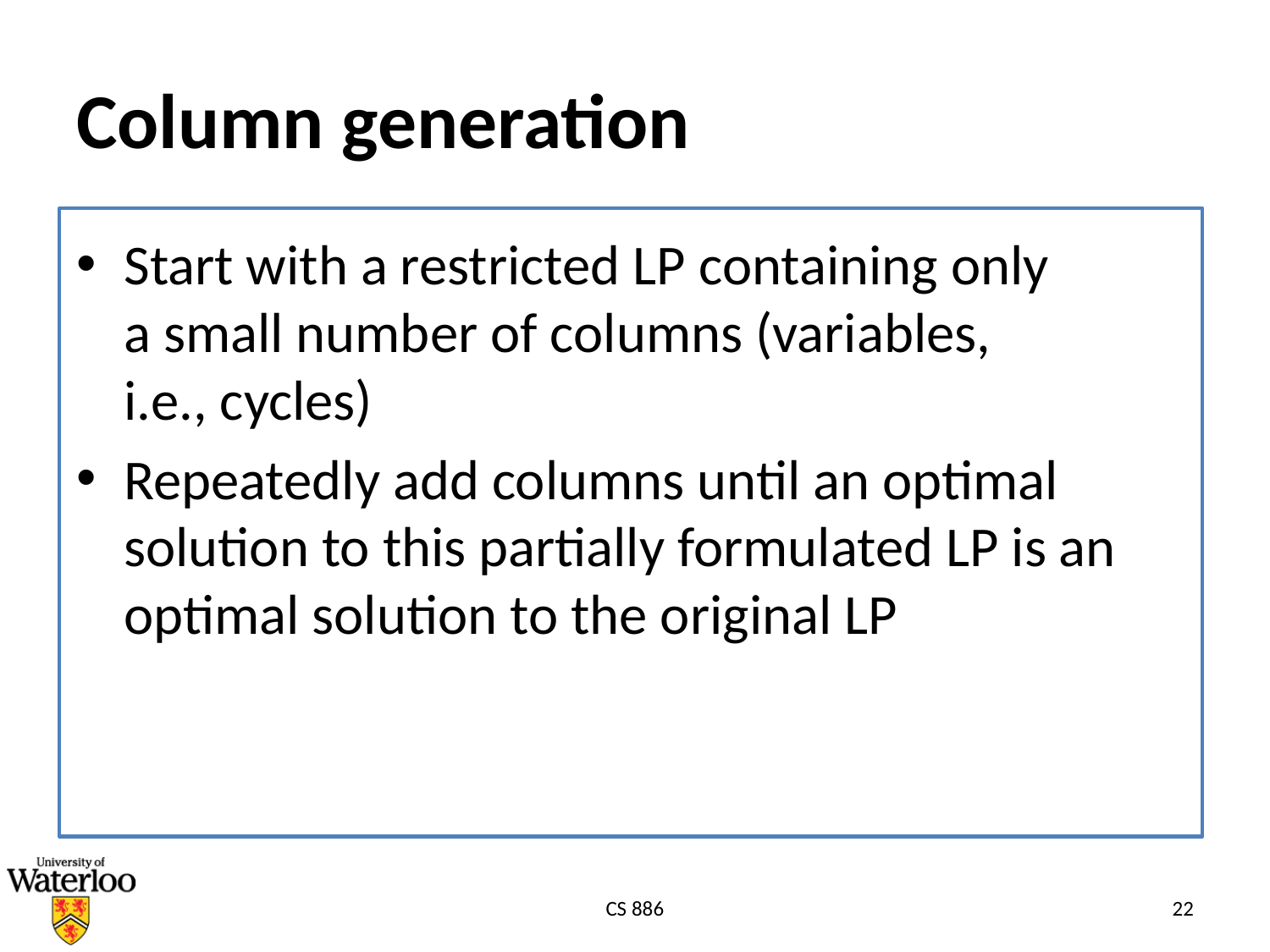

# Column generation

Start with a restricted LP containing only
a small number of columns (variables,
i.e., cycles)
Repeatedly add columns until an optimal solution to this partially formulated LP is an optimal solution to the original LP
CS 886
22